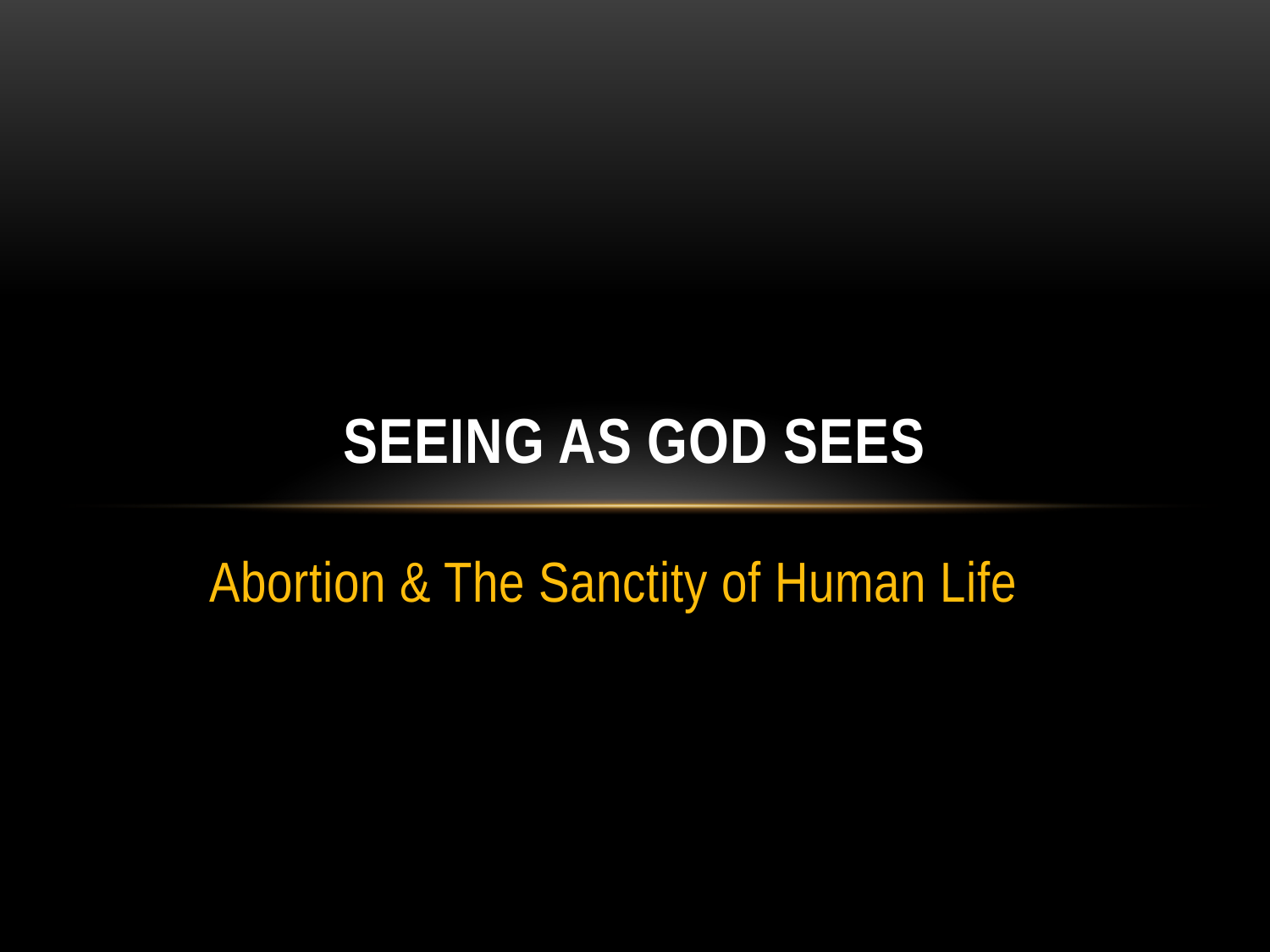

# Seeing As God Sees
Abortion & The Sanctity of Human Life